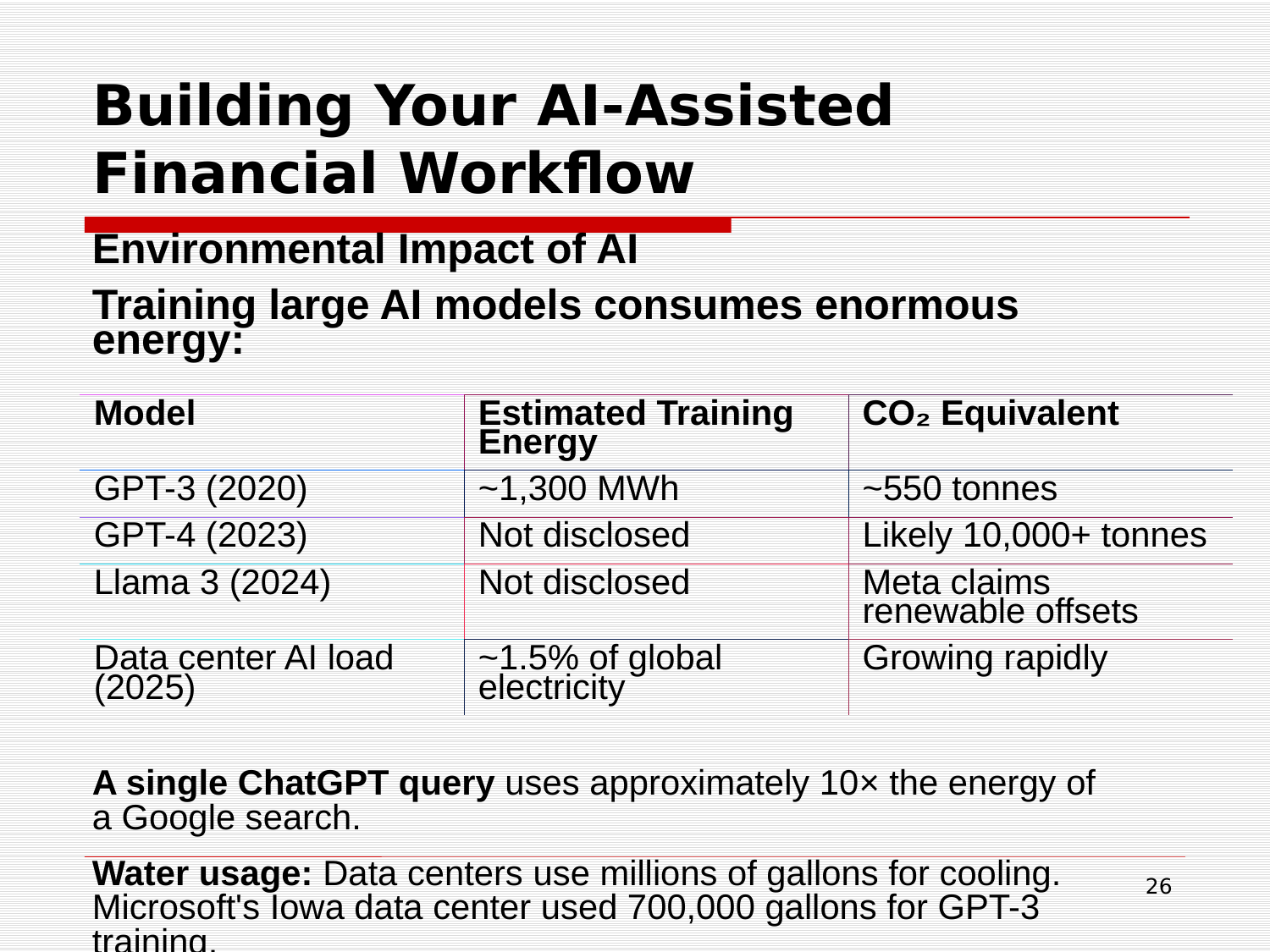

# Building Your AI-Assisted Financial Workflow
Environmental Impact of AI
Training large AI models consumes enormous energy:
| Model | Estimated Training Energy | CO₂ Equivalent |
| --- | --- | --- |
| GPT-3 (2020) | ~1,300 MWh | ~550 tonnes |
| GPT-4 (2023) | Not disclosed | Likely 10,000+ tonnes |
| Llama 3 (2024) | Not disclosed | Meta claims renewable offsets |
| Data center AI load (2025) | ~1.5% of global electricity | Growing rapidly |
A single ChatGPT query uses approximately 10× the energy of a Google search.
Water usage: Data centers use millions of gallons for cooling. Microsoft's Iowa data center used 700,000 gallons for GPT-3 training.
26